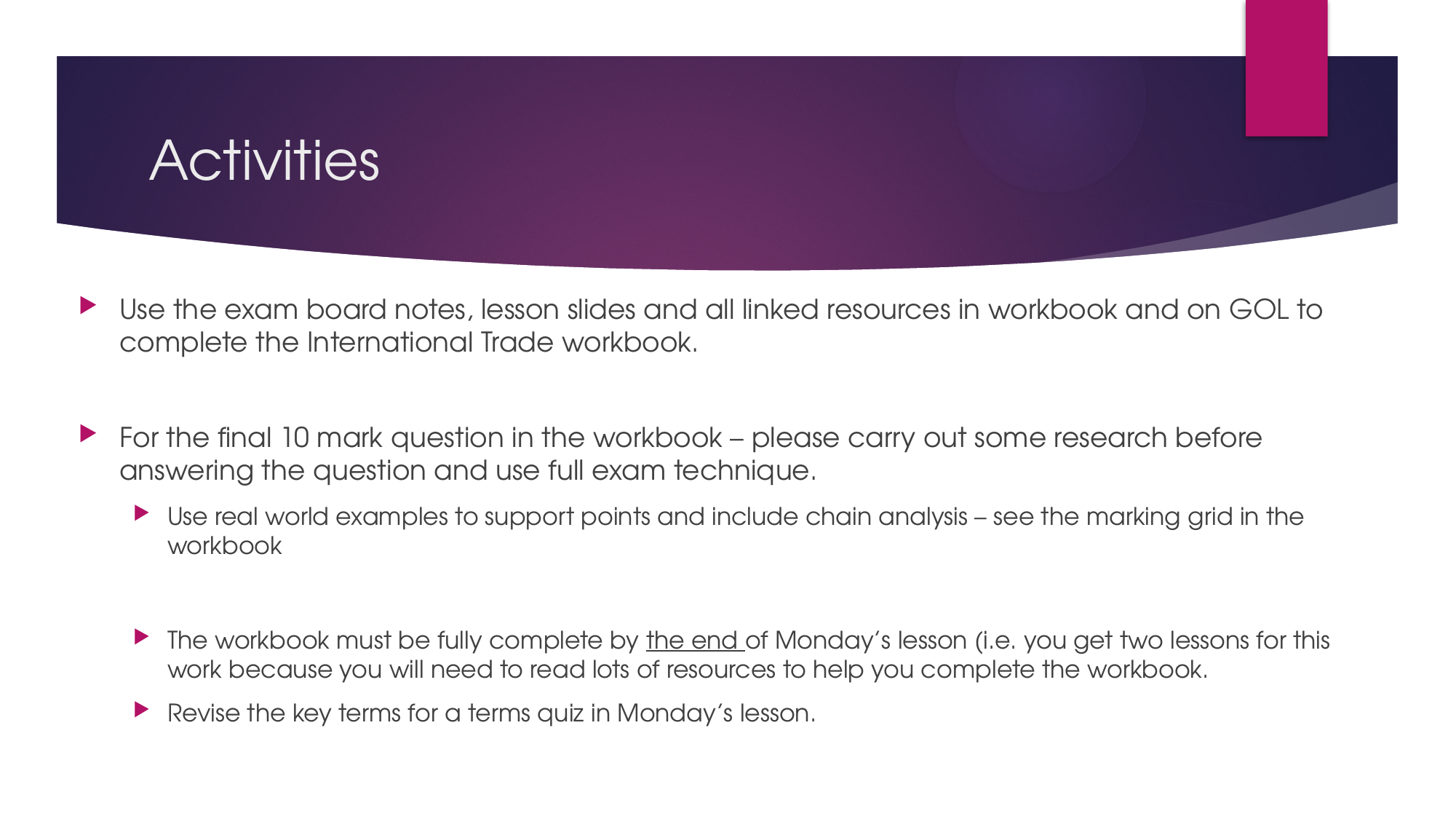

# Activities
Use the exam board notes, lesson slides and all linked resources in workbook and on GOL to complete the International Trade workbook.

For the final 10 mark question in the workbook – please carry out some research before answering the question and use full exam technique.
Use real world examples to support points and include chain analysis – see the marking grid in the workbook

The workbook must be fully complete by the end of Monday’s lesson (i.e. you get two lessons for this work because you will need to read lots of resources to help you complete the workbook.
Revise the key terms for a terms quiz in Monday’s lesson.